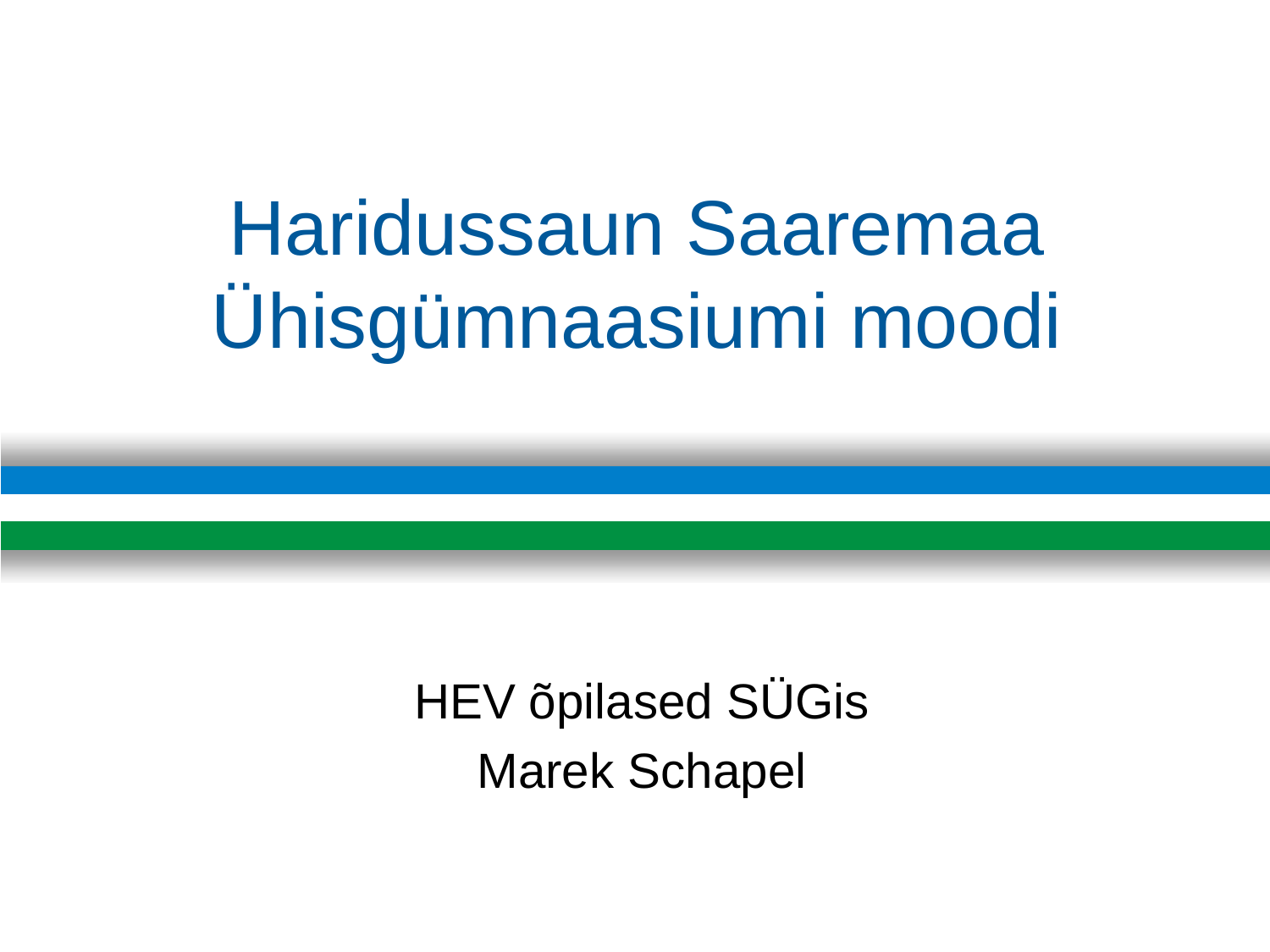

Haridussaun Saaremaa Ühisgümnaasiumi moodi
HEV õpilased SÜGis
Marek Schapel